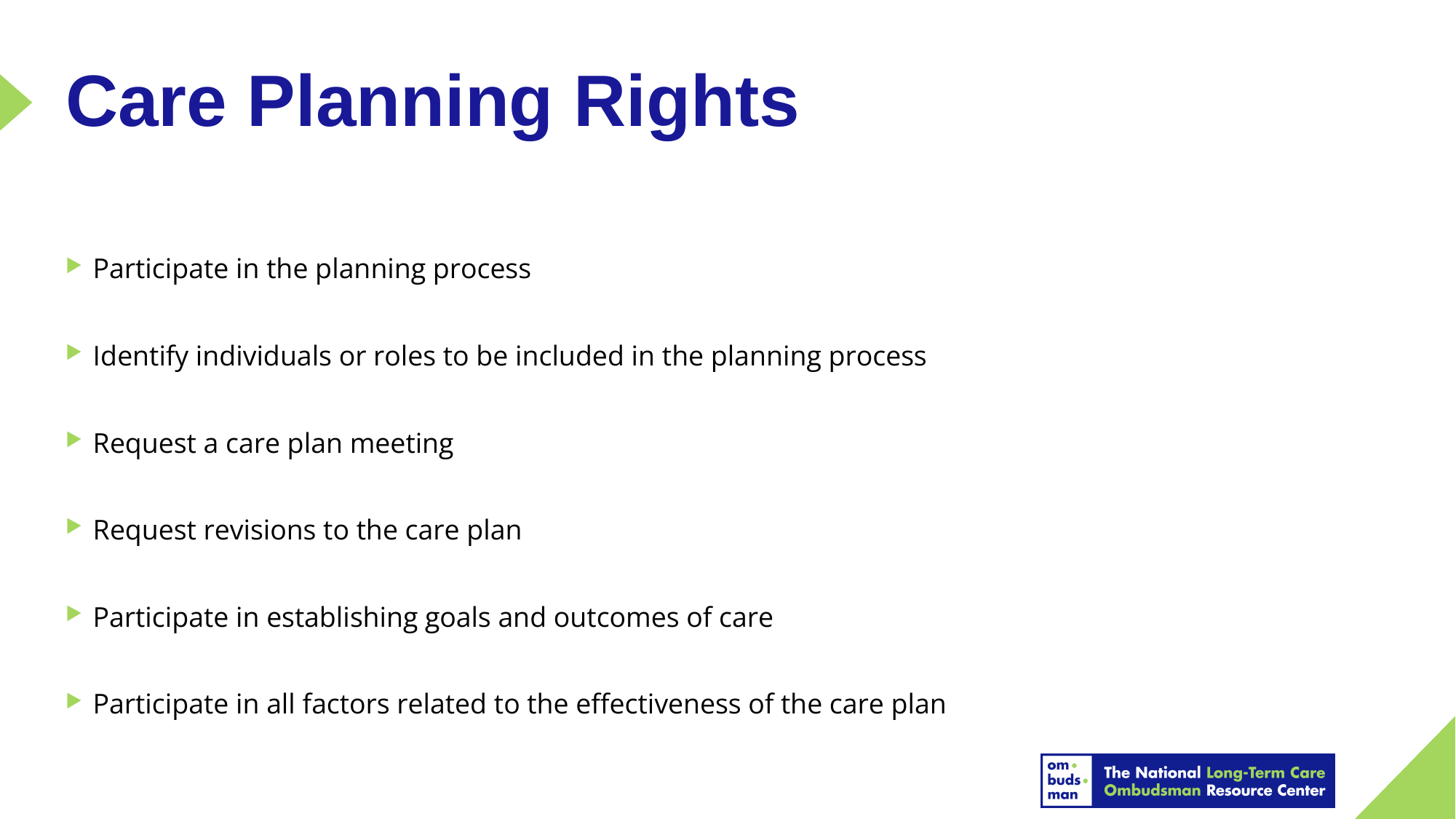

# Care Planning Rights

Participate in the planning process
Identify individuals or roles to be included in the planning process
Request a care plan meeting
Request revisions to the care plan
Participate in establishing goals and outcomes of care
Participate in all factors related to the effectiveness of the care plan